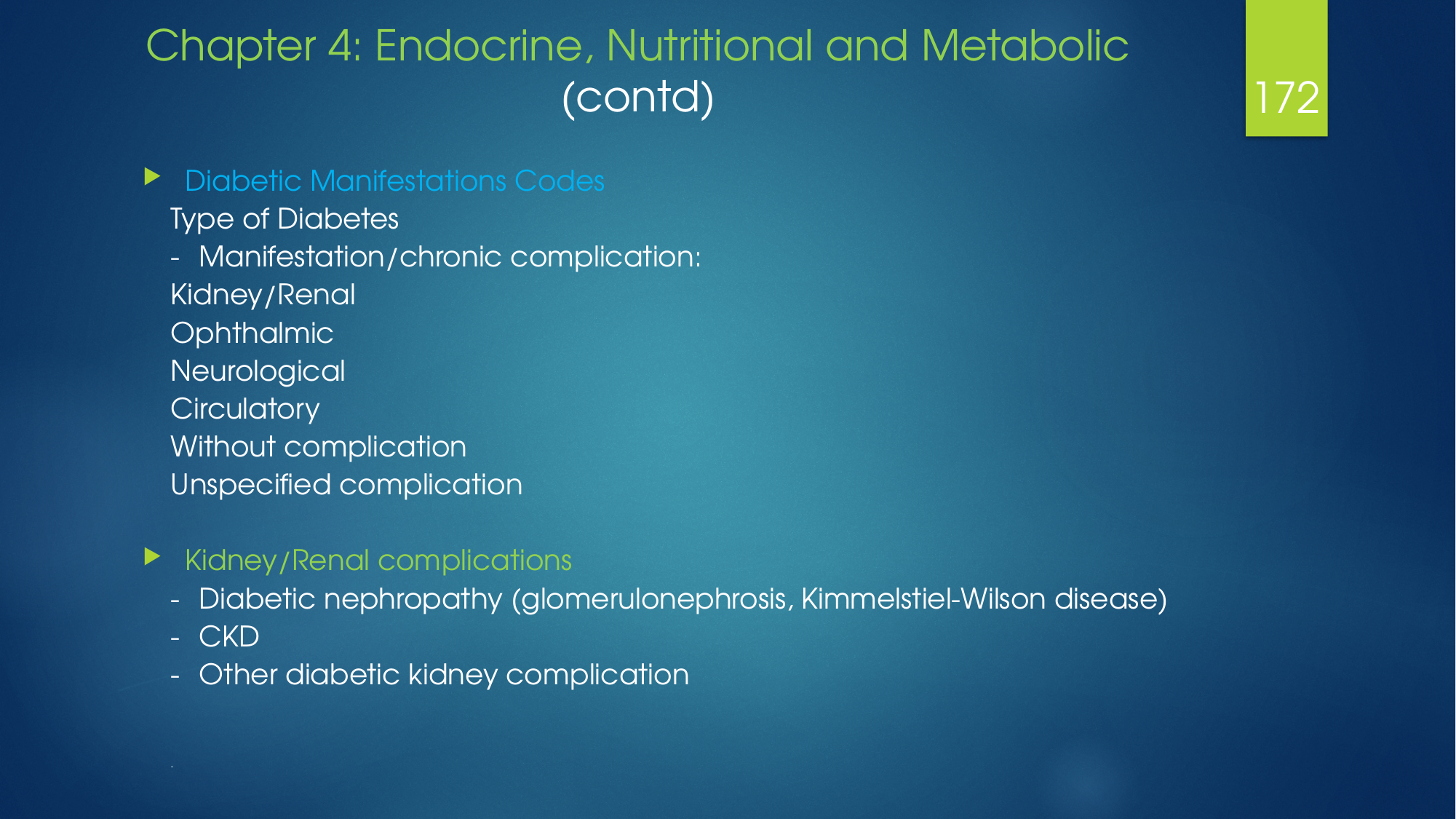

# Chapter 4: Endocrine, Nutritional and Metabolic (contd)
172
Diabetic Manifestations Codes
	Type of Diabetes
	-	Manifestation/chronic complication:
		Kidney/Renal
		Ophthalmic
		Neurological
		Circulatory
		Without complication
		Unspecified complication

Kidney/Renal complications
	-	Diabetic nephropathy (glomerulonephrosis, Kimmelstiel-Wilson disease)
	-	CKD
	-	Other diabetic kidney complication

	-